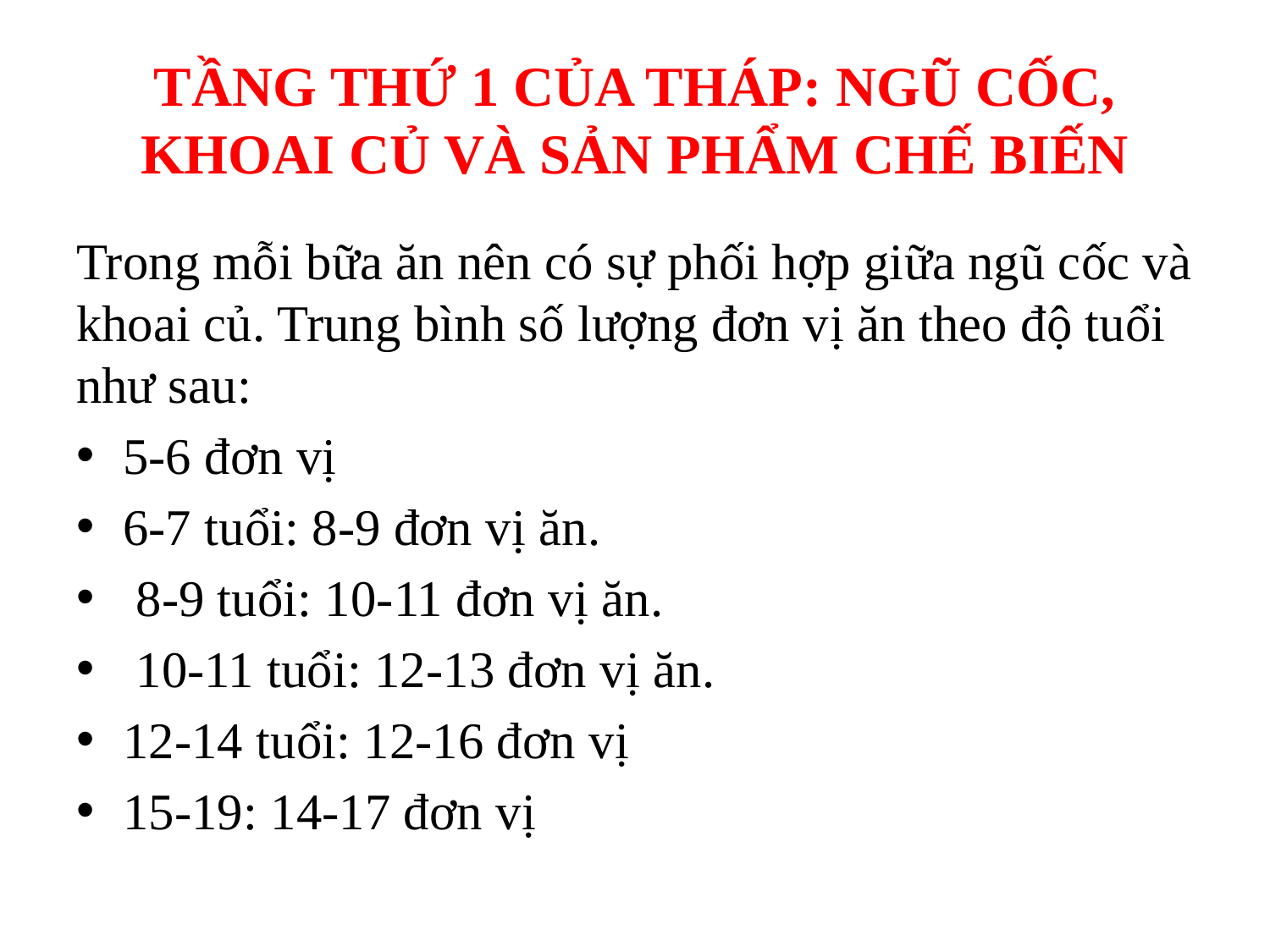

# TẦNG THỨ 1 CỦA THÁP: NGŨ CỐC, KHOAI CỦ VÀ SẢN PHẨM CHẾ BIẾN
Trong mỗi bữa ăn nên có sự phối hợp giữa ngũ cốc và khoai củ. Trung bình số lượng đơn vị ăn theo độ tuổi như sau:
5-6 đơn vị
6-7 tuổi: 8-9 đơn vị ăn.
 8-9 tuổi: 10-11 đơn vị ăn.
 10-11 tuổi: 12-13 đơn vị ăn.
12-14 tuổi: 12-16 đơn vị
15-19: 14-17 đơn vị